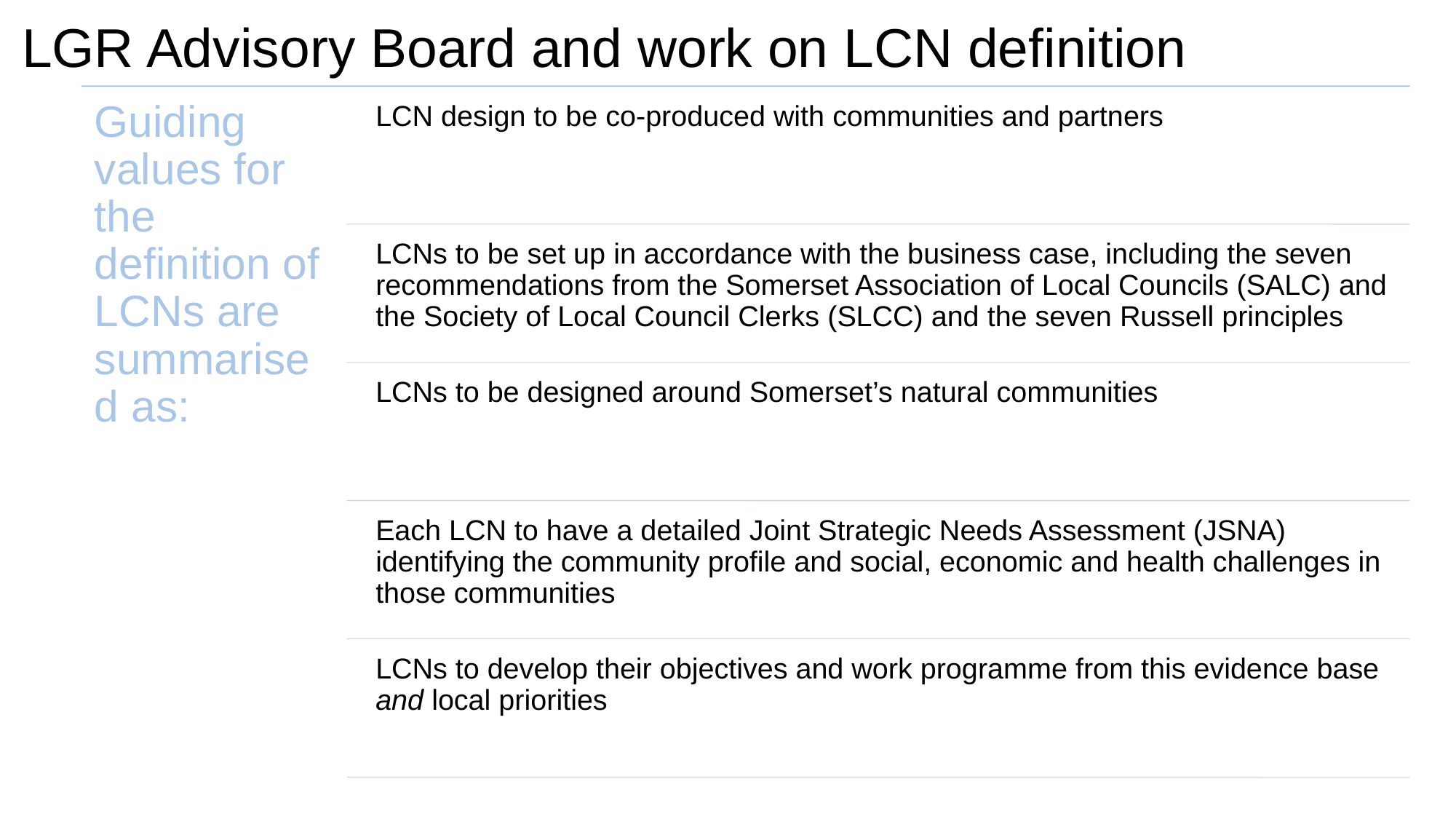

LGR Advisory Board and work on LCN definition
Guiding values for the definition of LCNs are summarised as:
LCN design to be co-produced with communities and partners
LCNs to be set up in accordance with the business case, including the seven recommendations from the Somerset Association of Local Councils (SALC) and the Society of Local Council Clerks (SLCC) and the seven Russell principles
LCNs to be designed around Somerset’s natural communities
Each LCN to have a detailed Joint Strategic Needs Assessment (JSNA) identifying the community profile and social, economic and health challenges in those communities
LCNs to develop their objectives and work programme from this evidence base and local priorities